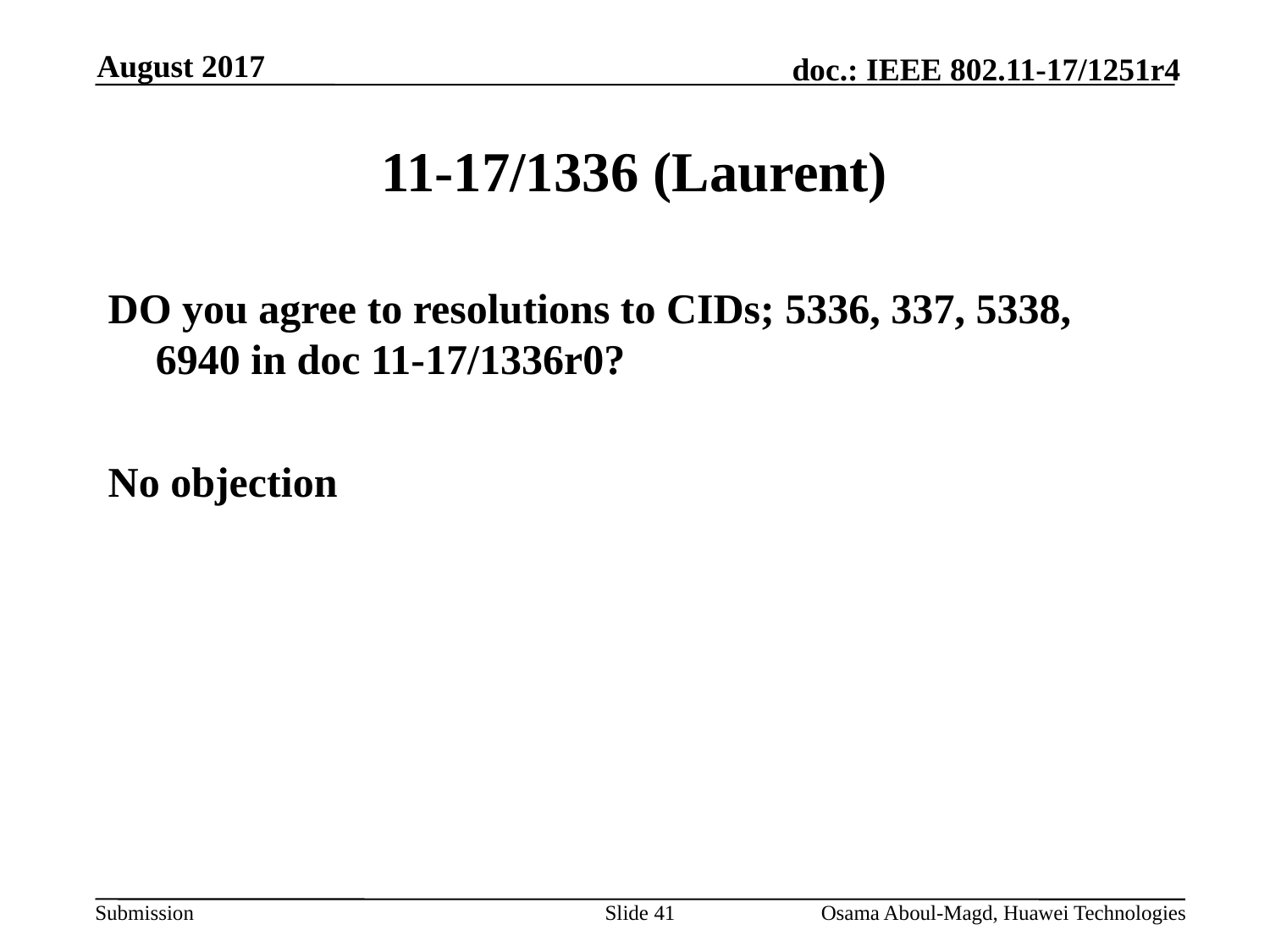

August 2017
# 11-17/1336 (Laurent)
DO you agree to resolutions to CIDs; 5336, 337, 5338, 6940 in doc 11-17/1336r0?

No objection
Slide 41
Osama Aboul-Magd, Huawei Technologies